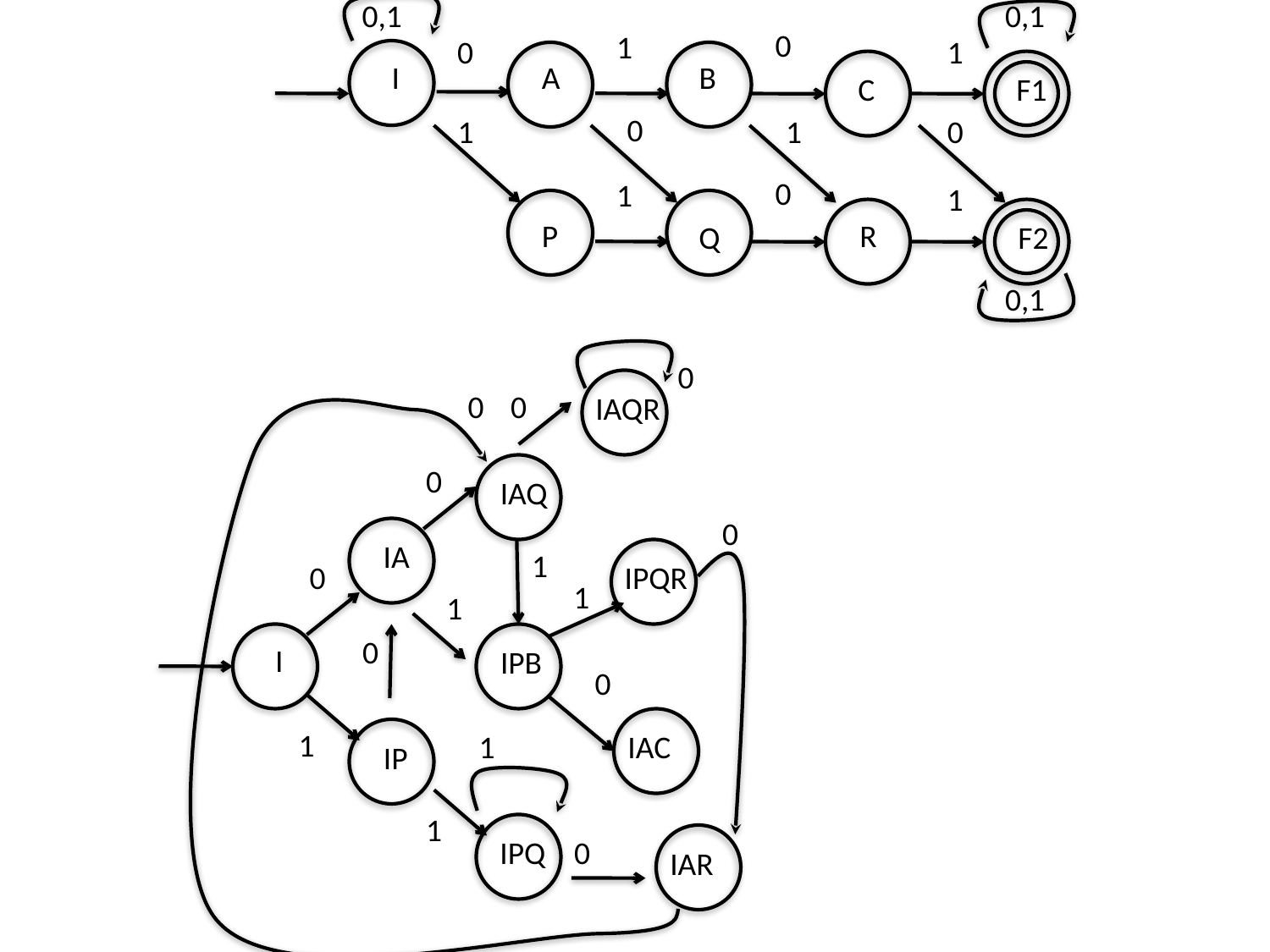

0,1
0,1

0
1
0
1

I
A
B

C
F1
0
1
1
0
0
1
1

P
R
Q
F2

0,1

0

0
0
IAQR
0

IAQ
0

IA

1

0
IPQR
1
1

0
I
IPB
0

1

1
IAC
IP

1

IPQ
0
IAR